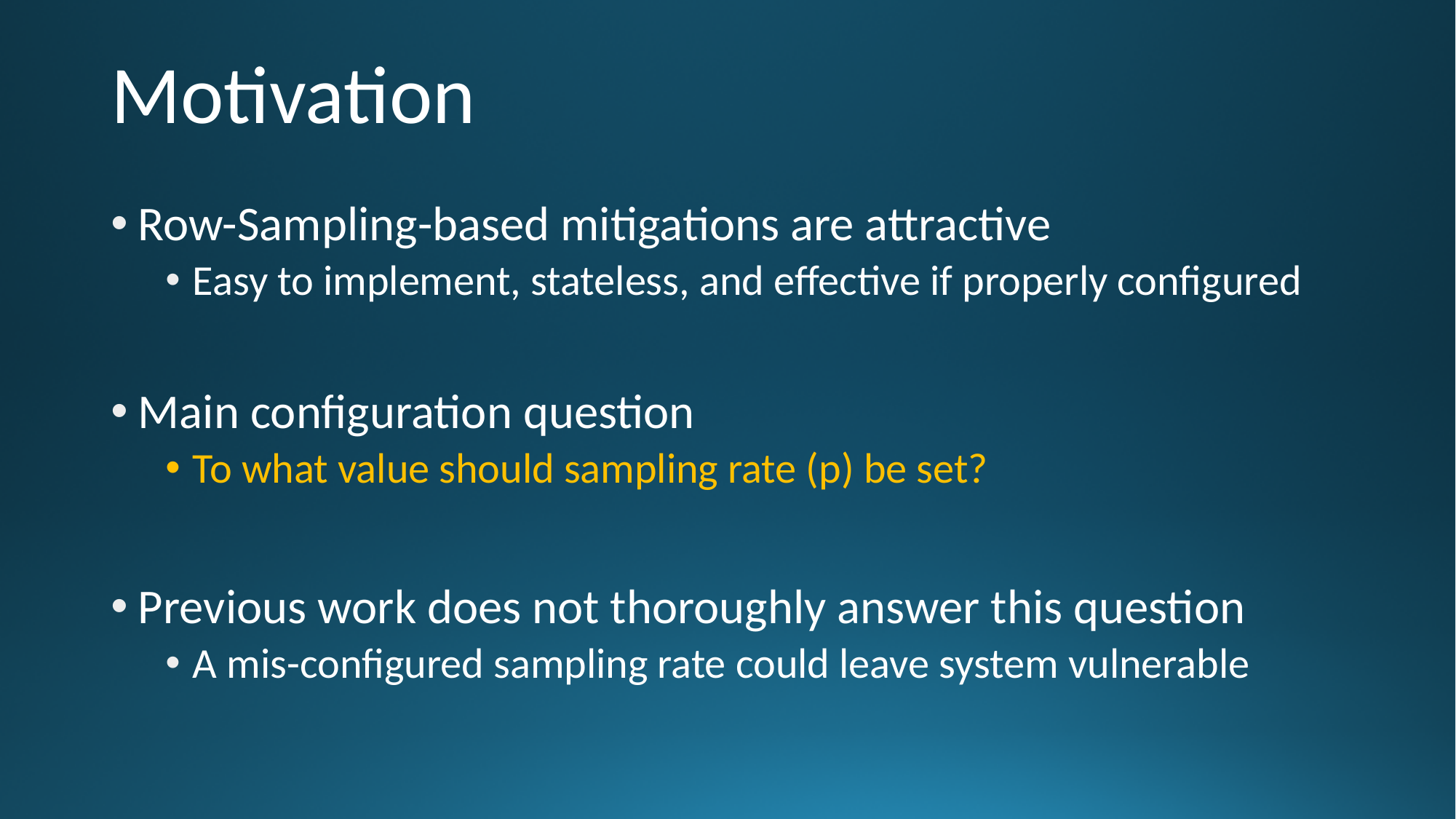

# Motivation
Row-Sampling-based mitigations are attractive
Easy to implement, stateless, and effective if properly configured

Main configuration question
To what value should sampling rate (p) be set?

Previous work does not thoroughly answer this question
A mis-configured sampling rate could leave system vulnerable